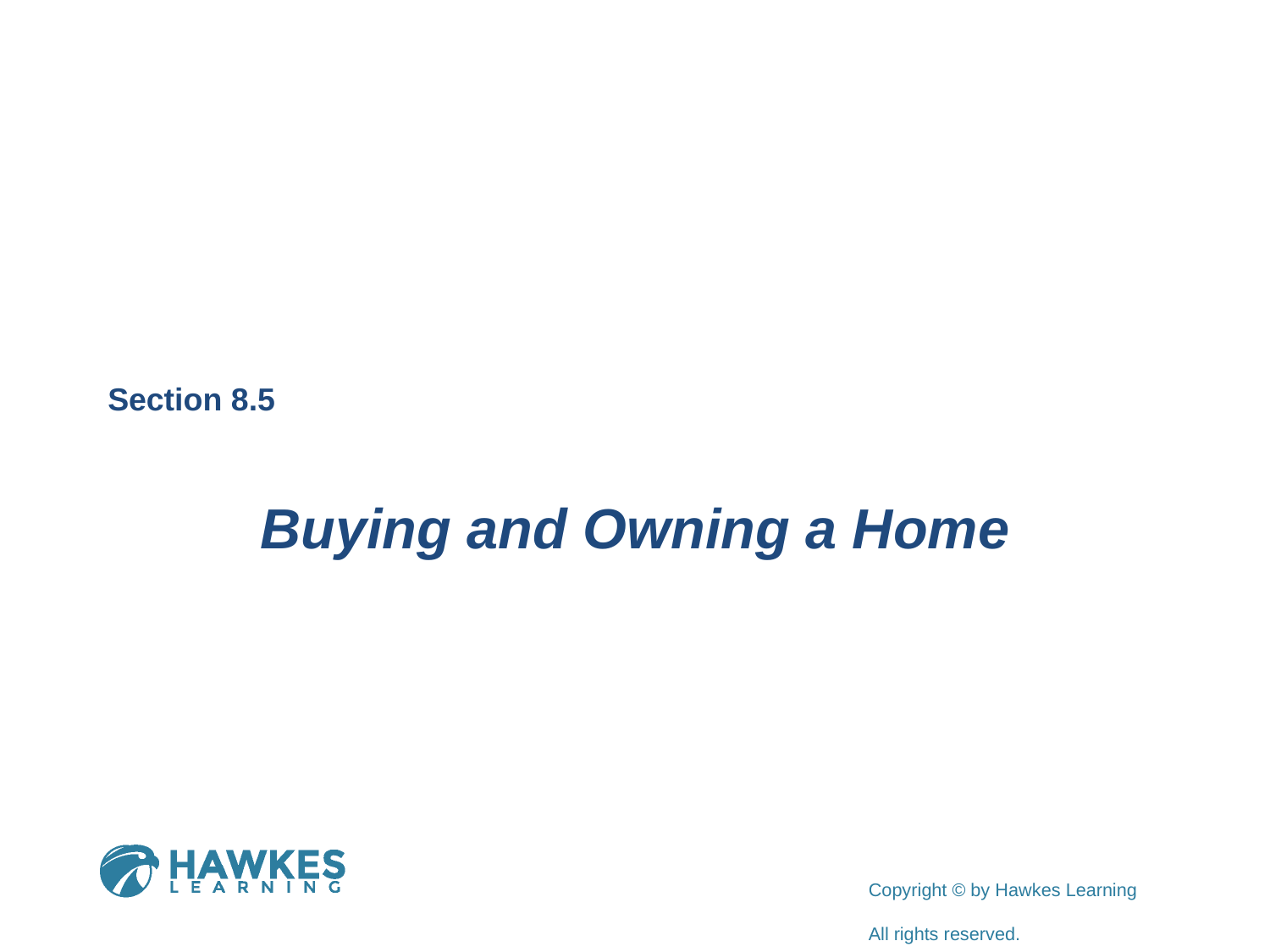

Section 8.5
Buying and Owning a Home